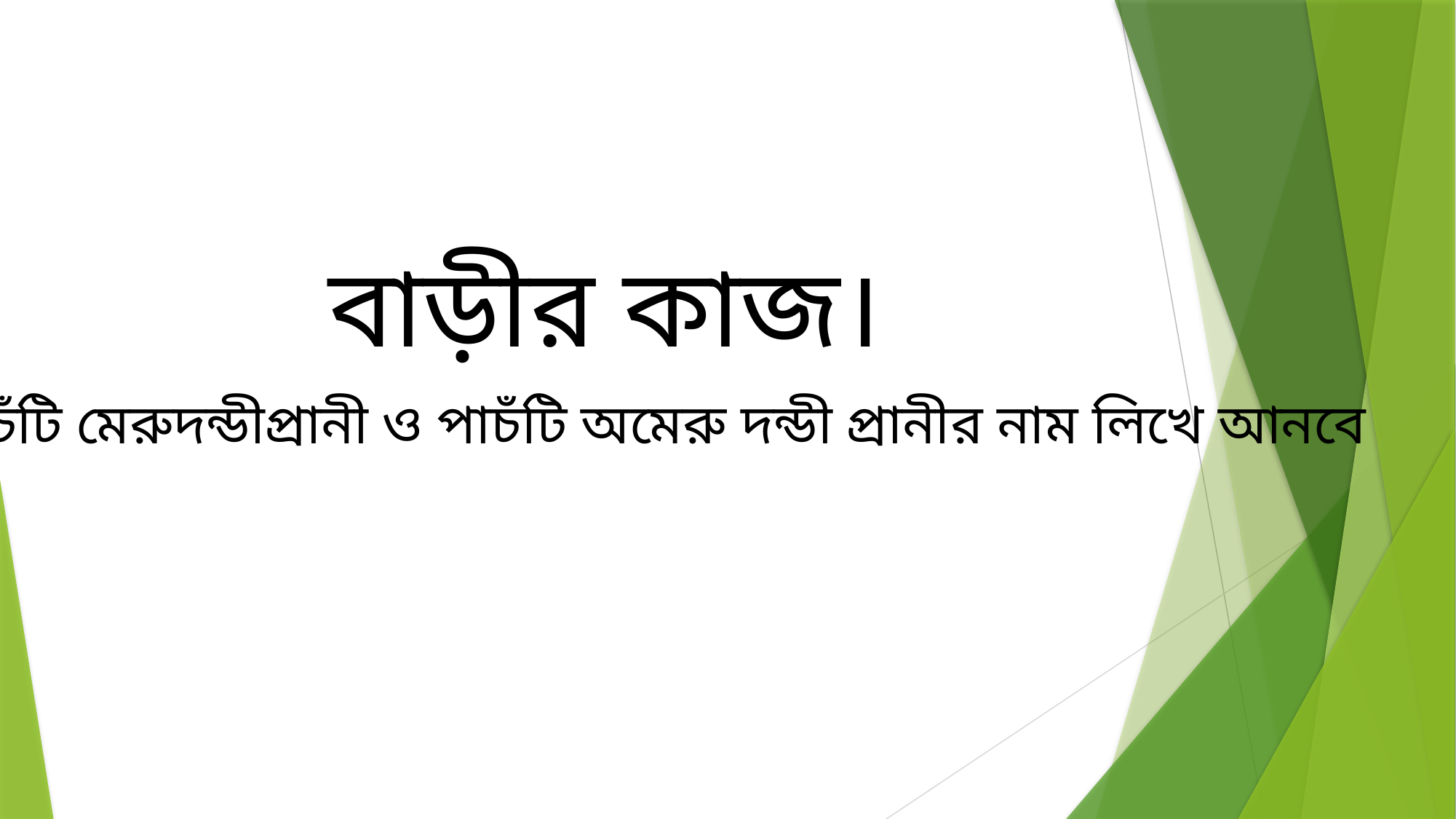

বাড়ীর কাজ।
পাচঁটি মেরুদন্ডীপ্রানী ও পাচঁটি অমেরু দন্ডী প্রানীর নাম লিখে আনবে